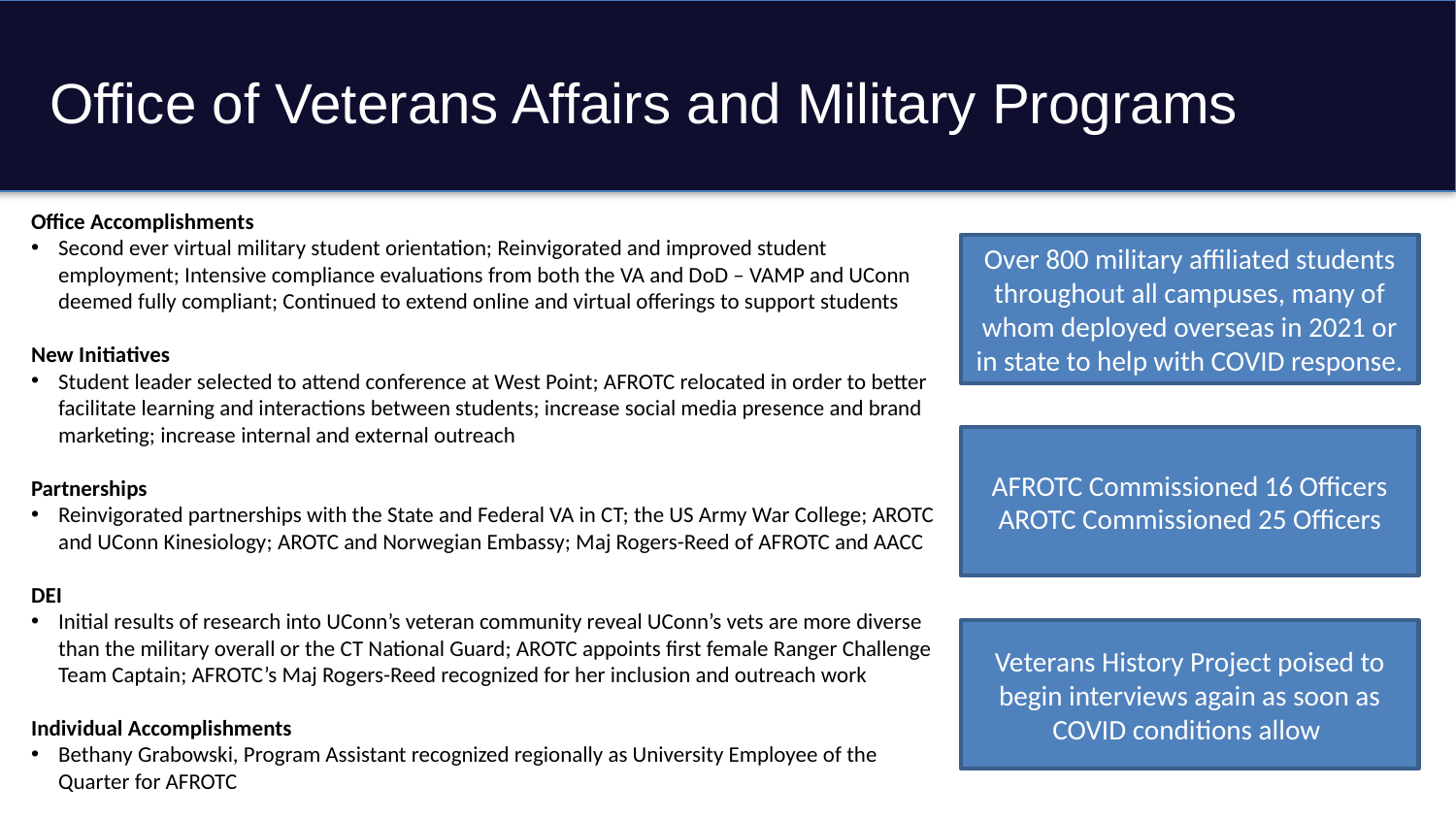

# Office of Veterans Affairs and Military Programs
Office Accomplishments
Second ever virtual military student orientation; Reinvigorated and improved student employment; Intensive compliance evaluations from both the VA and DoD – VAMP and UConn deemed fully compliant; Continued to extend online and virtual offerings to support students

New Initiatives
Student leader selected to attend conference at West Point; AFROTC relocated in order to better facilitate learning and interactions between students; increase social media presence and brand marketing; increase internal and external outreach

Partnerships
Reinvigorated partnerships with the State and Federal VA in CT; the US Army War College; AROTC and UConn Kinesiology; AROTC and Norwegian Embassy; Maj Rogers-Reed of AFROTC and AACC

DEI
Initial results of research into UConn’s veteran community reveal UConn’s vets are more diverse than the military overall or the CT National Guard; AROTC appoints first female Ranger Challenge Team Captain; AFROTC’s Maj Rogers-Reed recognized for her inclusion and outreach work

Individual Accomplishments
Bethany Grabowski, Program Assistant recognized regionally as University Employee of the Quarter for AFROTC
Over 800 military affiliated students throughout all campuses, many of whom deployed overseas in 2021 or in state to help with COVID response.
AFROTC Commissioned 16 Officers
AROTC Commissioned 25 Officers
Veterans History Project poised to begin interviews again as soon as COVID conditions allow